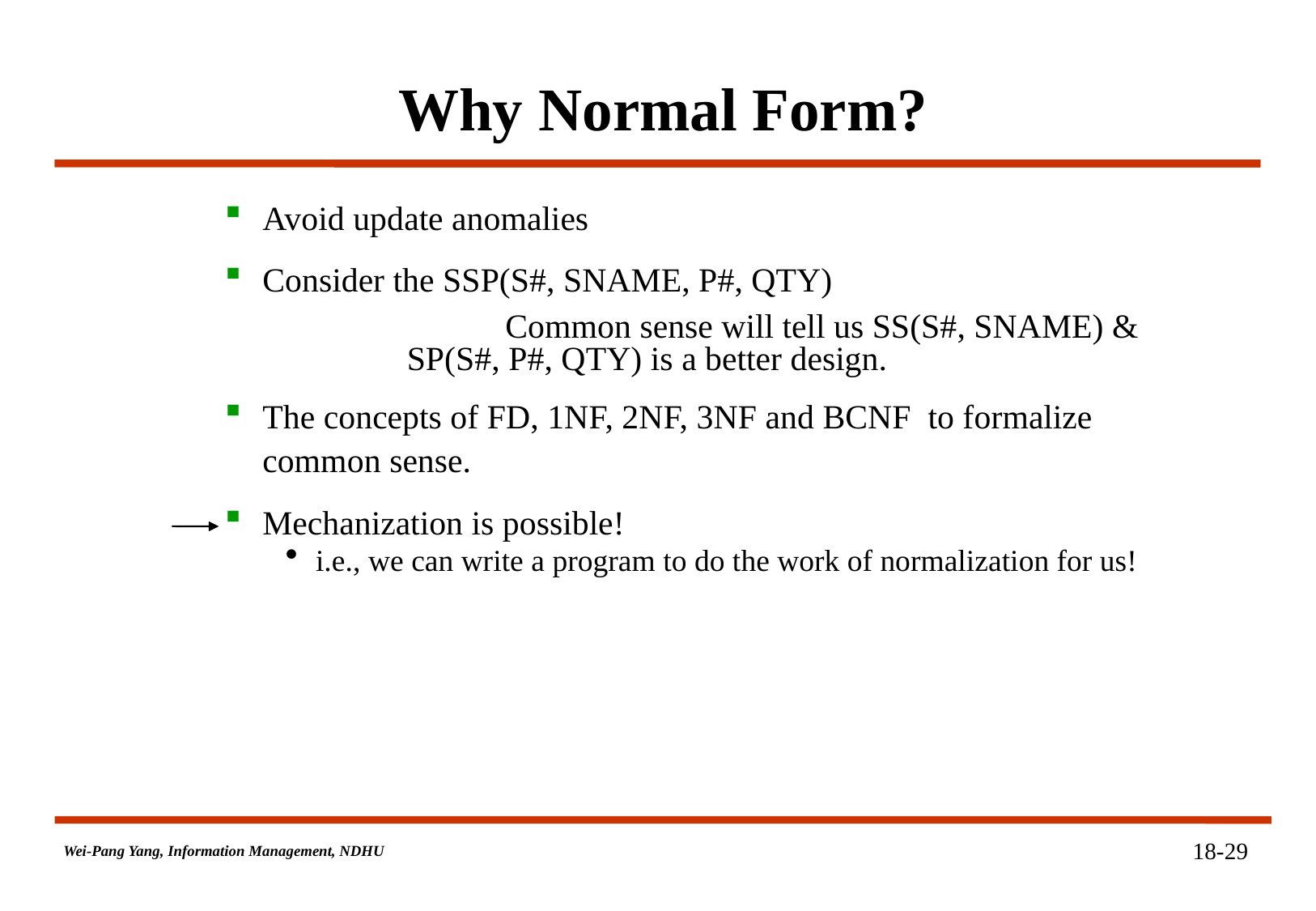

# Why Normal Form?
Avoid update anomalies
Consider the SSP(S#, SNAME, P#, QTY)
   			Common sense will tell us SS(S#, SNAME) &
                 SP(S#, P#, QTY) is a better design.
The concepts of FD, 1NF, 2NF, 3NF and BCNF  to formalize common sense.
Mechanization is possible!
i.e., we can write a program to do the work of normalization for us!

18-29